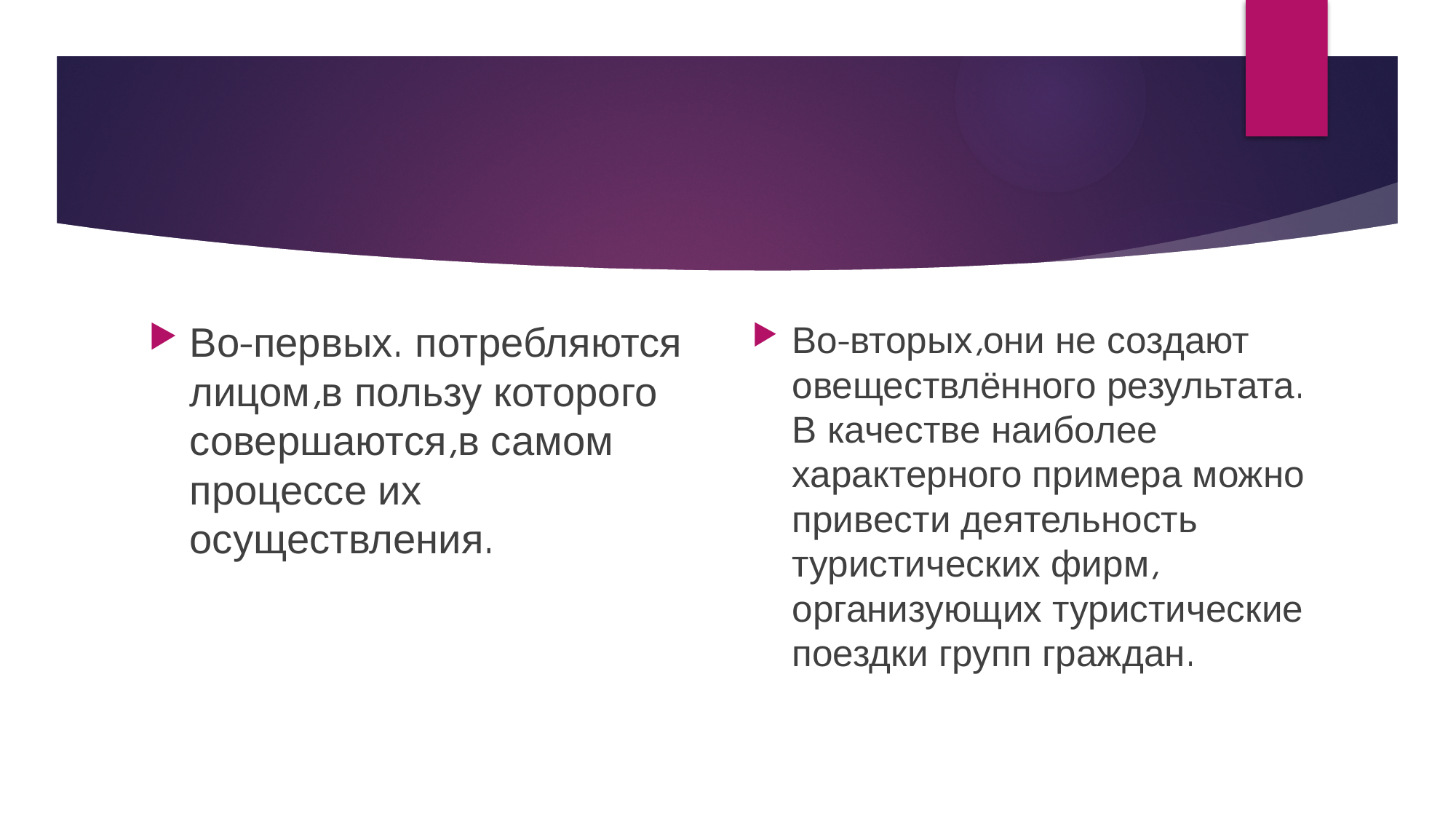

#
Во-первых. потребляются лицом,в пользу которого совершаются,в самом процессе их осуществления.
Во-вторых,они не создают овеществлённого результата. В качестве наиболее характерного примера можно привести деятельность туристических фирм, организующих туристические поездки групп граждан.